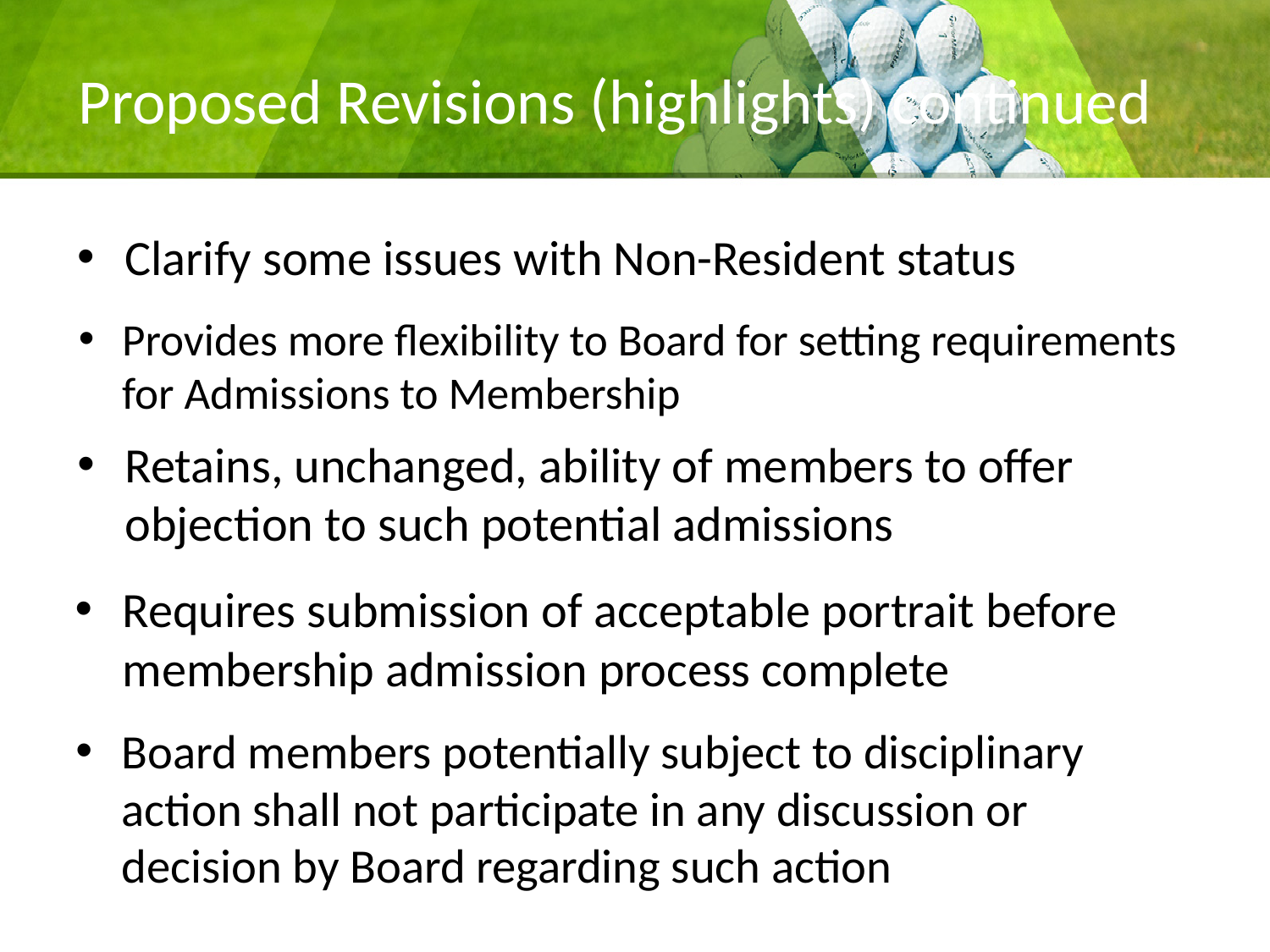

# Proposed Revisions (highlights) continued
Clarify some issues with Non-Resident status

Provides more flexibility to Board for setting requirements for Admissions to Membership
Retains, unchanged, ability of members to offer objection to such potential admissions
Requires submission of acceptable portrait before membership admission process complete
Board members potentially subject to disciplinary action shall not participate in any discussion or decision by Board regarding such action